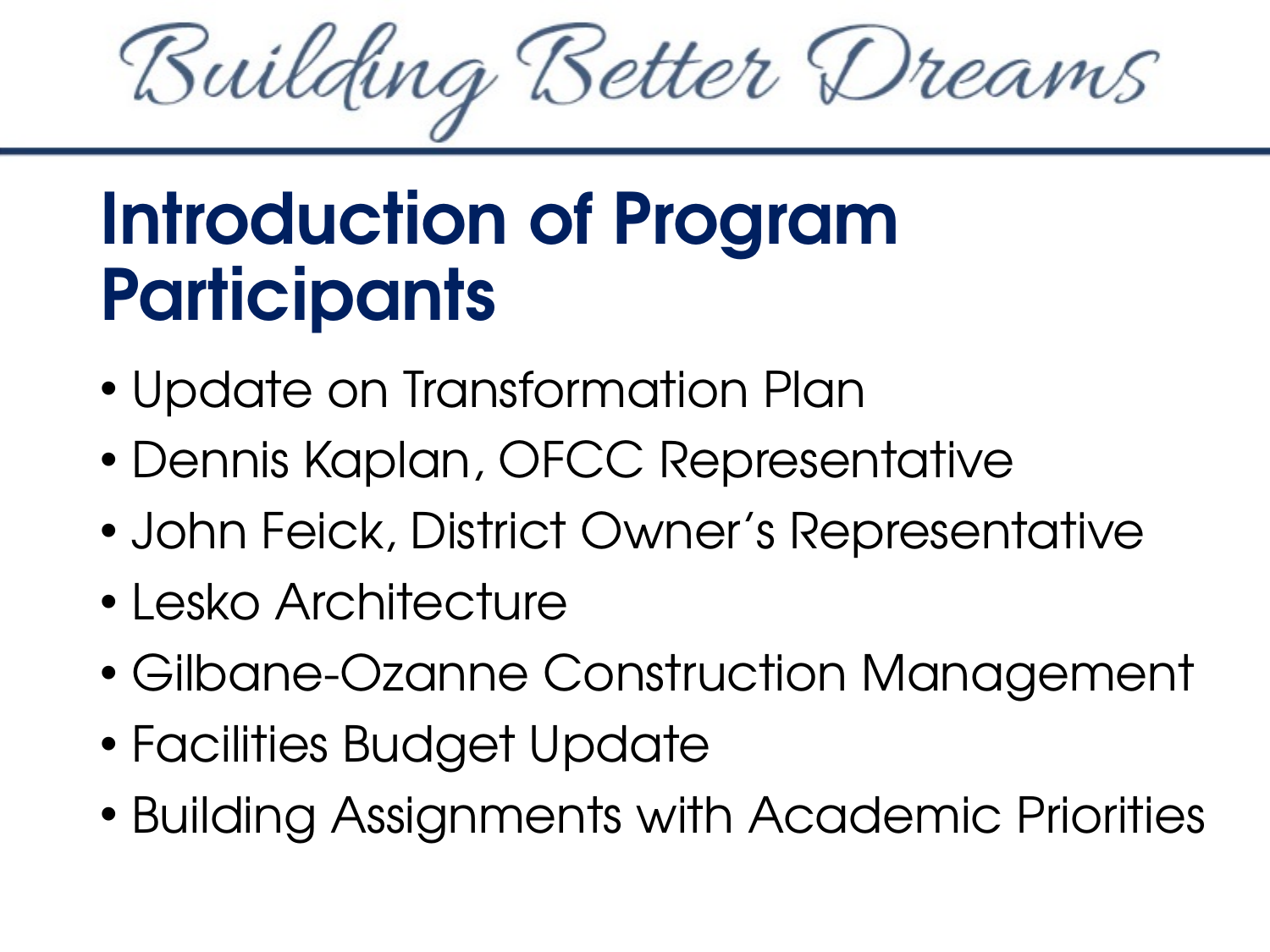

# Introduction of Program Participants
Update on Transformation Plan
Dennis Kaplan, OFCC Representative
John Feick, District Owner’s Representative
Lesko Architecture
Gilbane-Ozanne Construction Management
Facilities Budget Update
Building Assignments with Academic Priorities